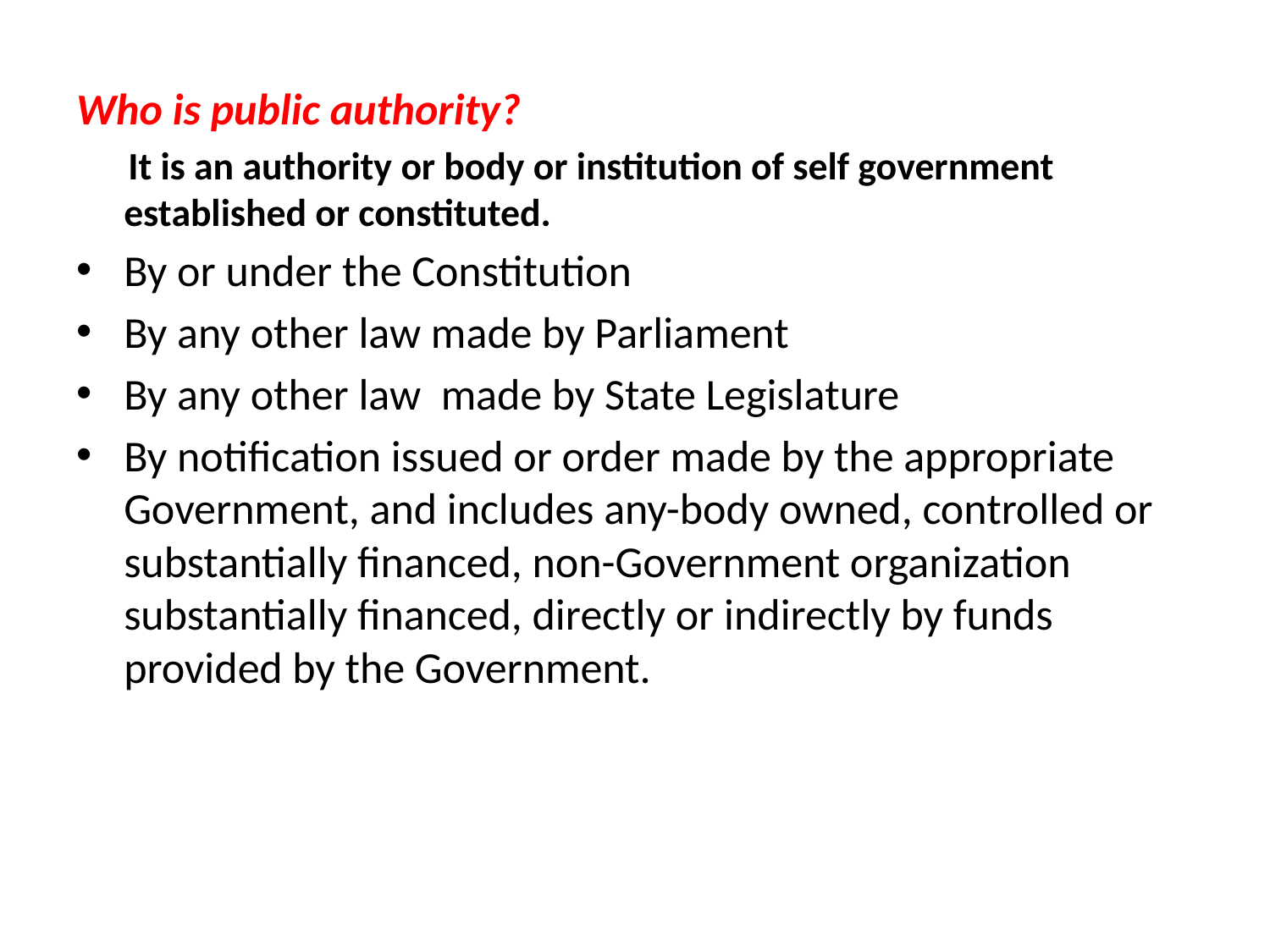

Who is public authority?
      It is an authority or body or institution of self government established or constituted.
By or under the Constitution
By any other law made by Parliament
By any other law  made by State Legislature
By notification issued or order made by the appropriate Government, and includes any-body owned, controlled or substantially financed, non-Government organization substantially financed, directly or indirectly by funds provided by the Government.